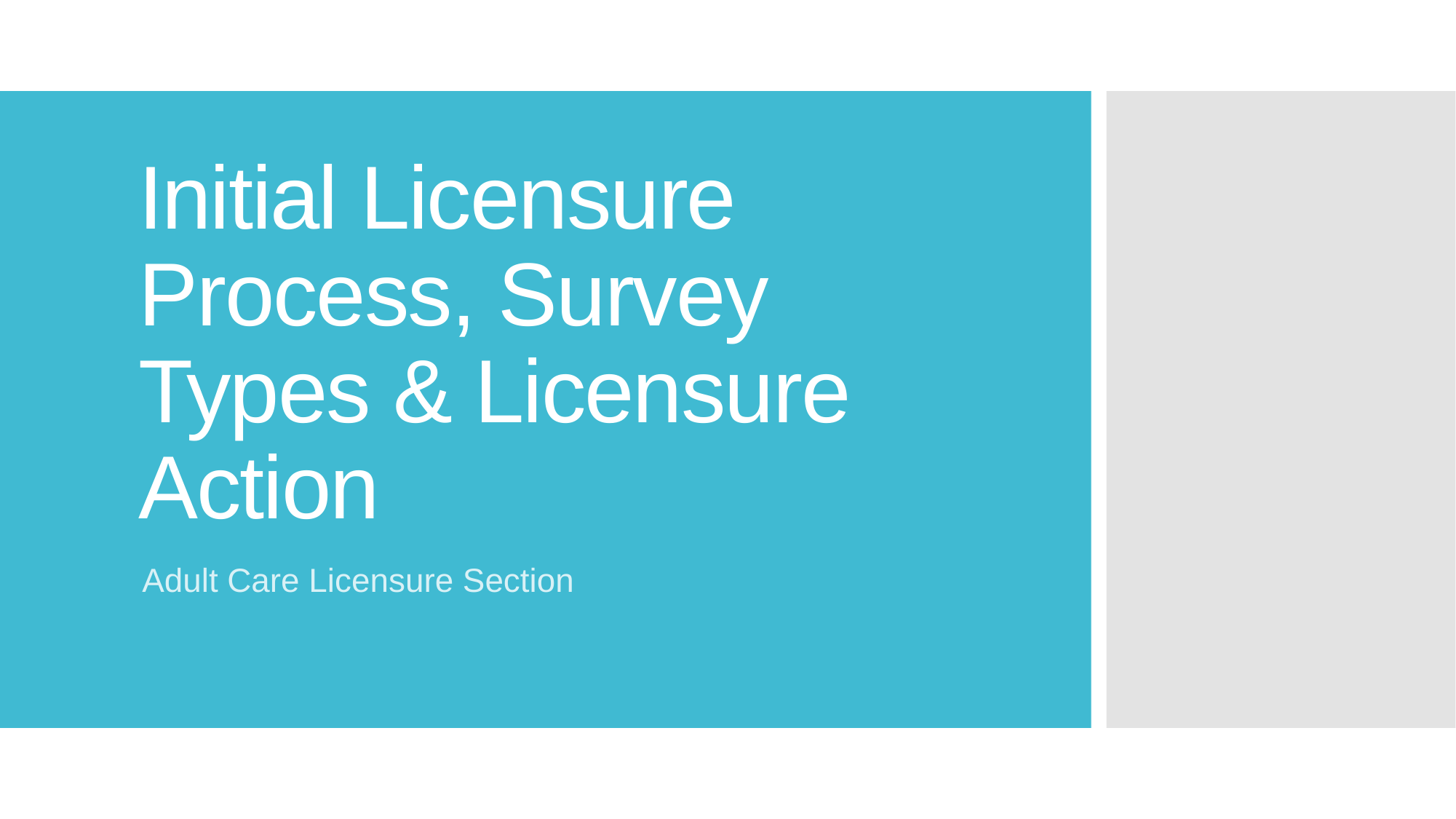

# Initial Licensure Process, Survey Types & Licensure Action
Adult Care Licensure Section